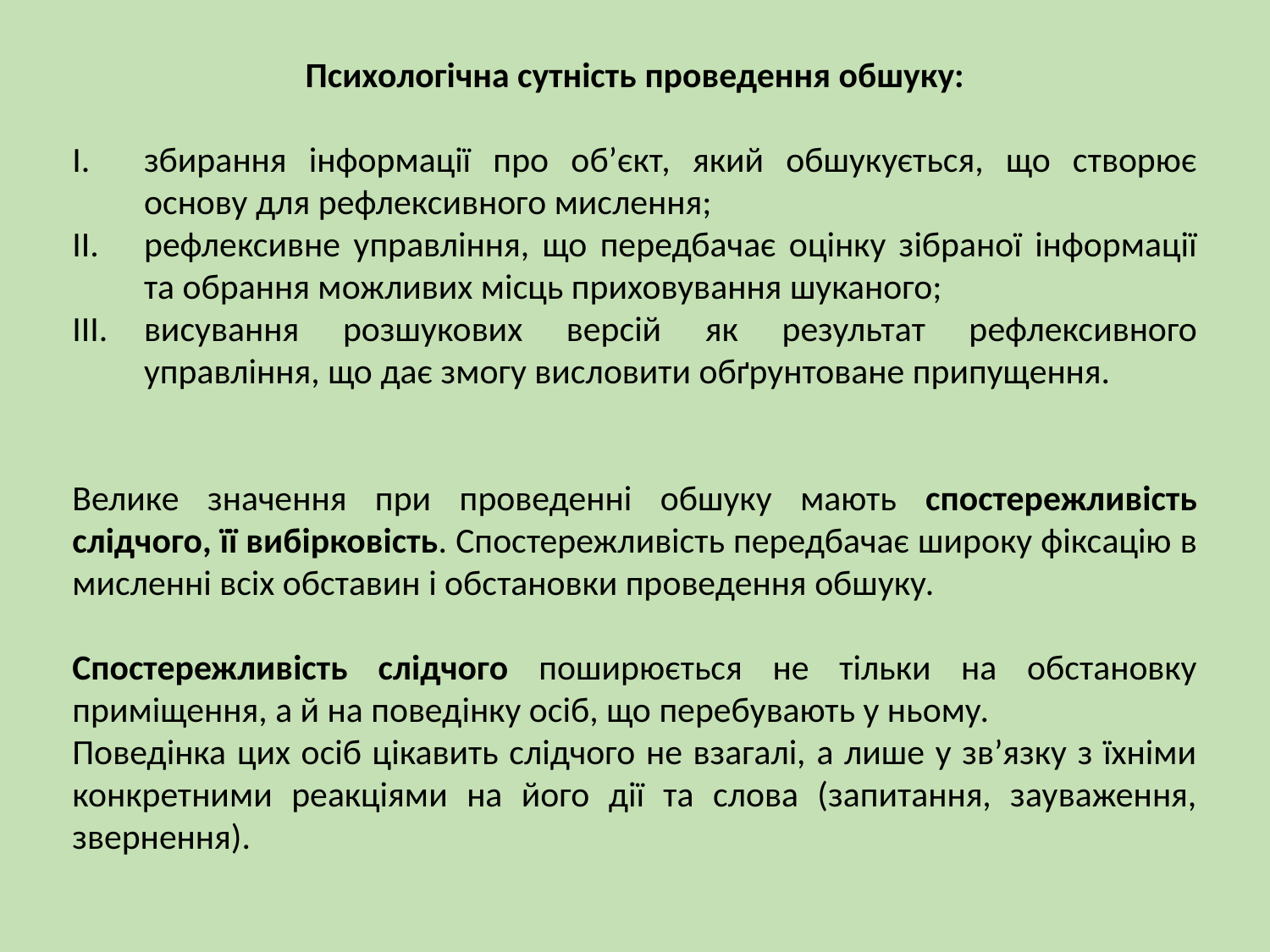

Психологічна сутність проведення обшуку:

збирання інформації про об’єкт, який обшукується, що створює основу для рефлексивного мислення;
рефлексивне управління, що передбачає оцінку зібраної інформації та обрання можливих місць приховування шуканого;
висування розшукових версій як результат рефлексивного управління, що дає змогу висловити обґрунтоване припущення.

Велике значення при проведенні обшуку мають спостережливість слідчого, її вибірковість. Спостережливість передбачає широку фіксацію в мисленні всіх обставин і обстановки проведення обшуку.

Спостережливість слідчого поширюється не тільки на обстановку приміщення, а й на поведінку осіб, що перебувають у ньому.
Поведінка цих осіб цікавить слідчого не взагалі, а лише у зв’язку з їхніми конкретними реакціями на його дії та слова (запитання, зауваження, звернення).